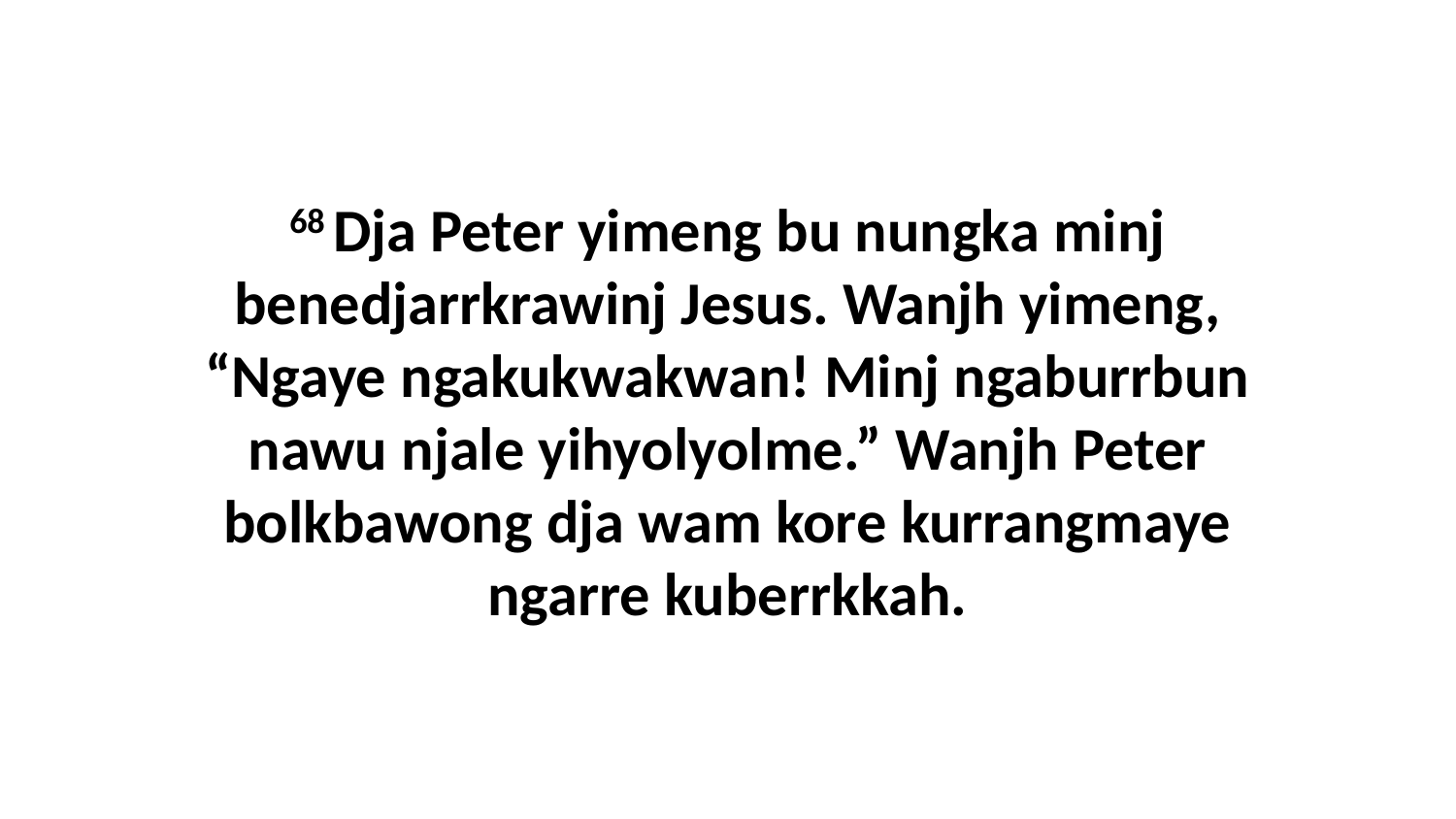

68 Dja Peter yimeng bu nungka minj benedjarrkrawinj Jesus. Wanjh yimeng, “Ngaye ngakukwakwan! Minj ngaburrbun nawu njale yihyolyolme.” Wanjh Peter bolkbawong dja wam kore kurrangmaye ngarre kuberrkkah.